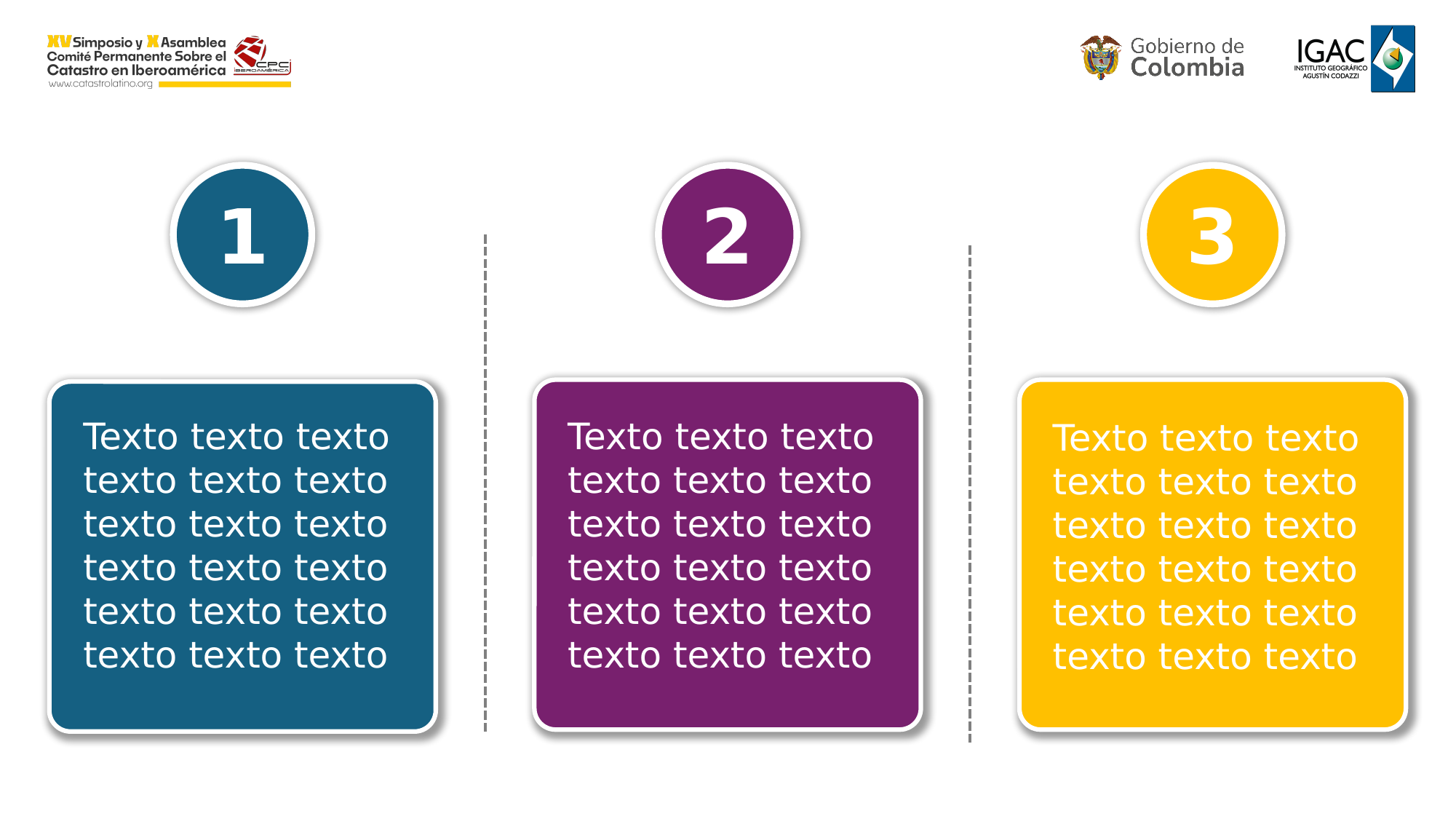

3
1
2

Texto texto texto texto texto texto texto texto texto texto texto texto texto texto texto texto texto texto
Texto texto texto texto texto texto texto texto texto texto texto texto texto texto texto texto texto texto
Texto texto texto texto texto texto texto texto texto texto texto texto texto texto texto texto texto texto